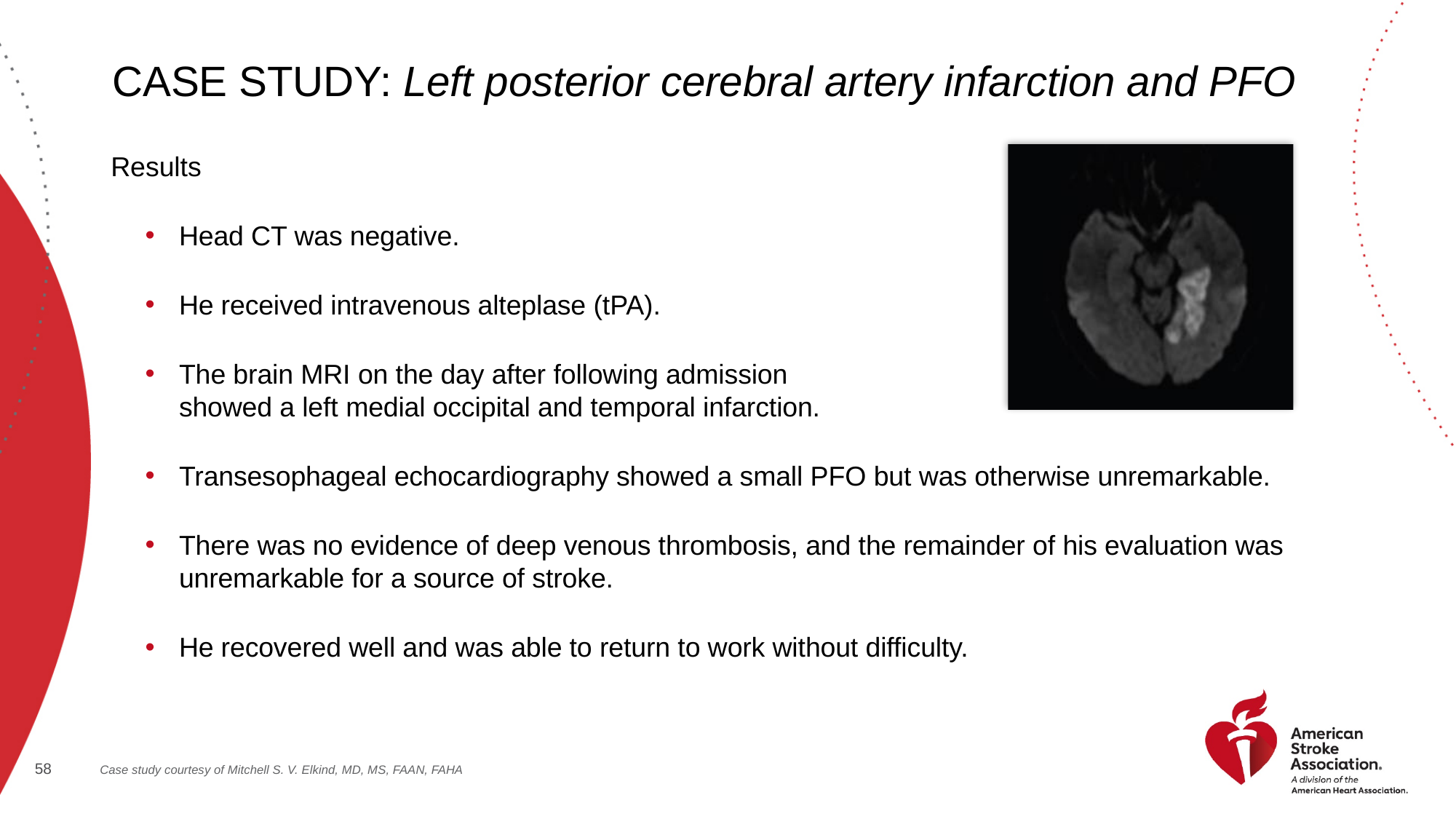

# Case Study: Left posterior cerebral artery infarction and PFO
Results
Head CT was negative.
He received intravenous alteplase (tPA).
The brain MRI on the day after following admission
showed a left medial occipital and temporal infarction.
Transesophageal echocardiography showed a small PFO but was otherwise unremarkable.
There was no evidence of deep venous thrombosis, and the remainder of his evaluation was unremarkable for a source of stroke.
He recovered well and was able to return to work without difficulty.

Case study courtesy of Mitchell S. V. Elkind, MD, MS, FAAN, FAHA